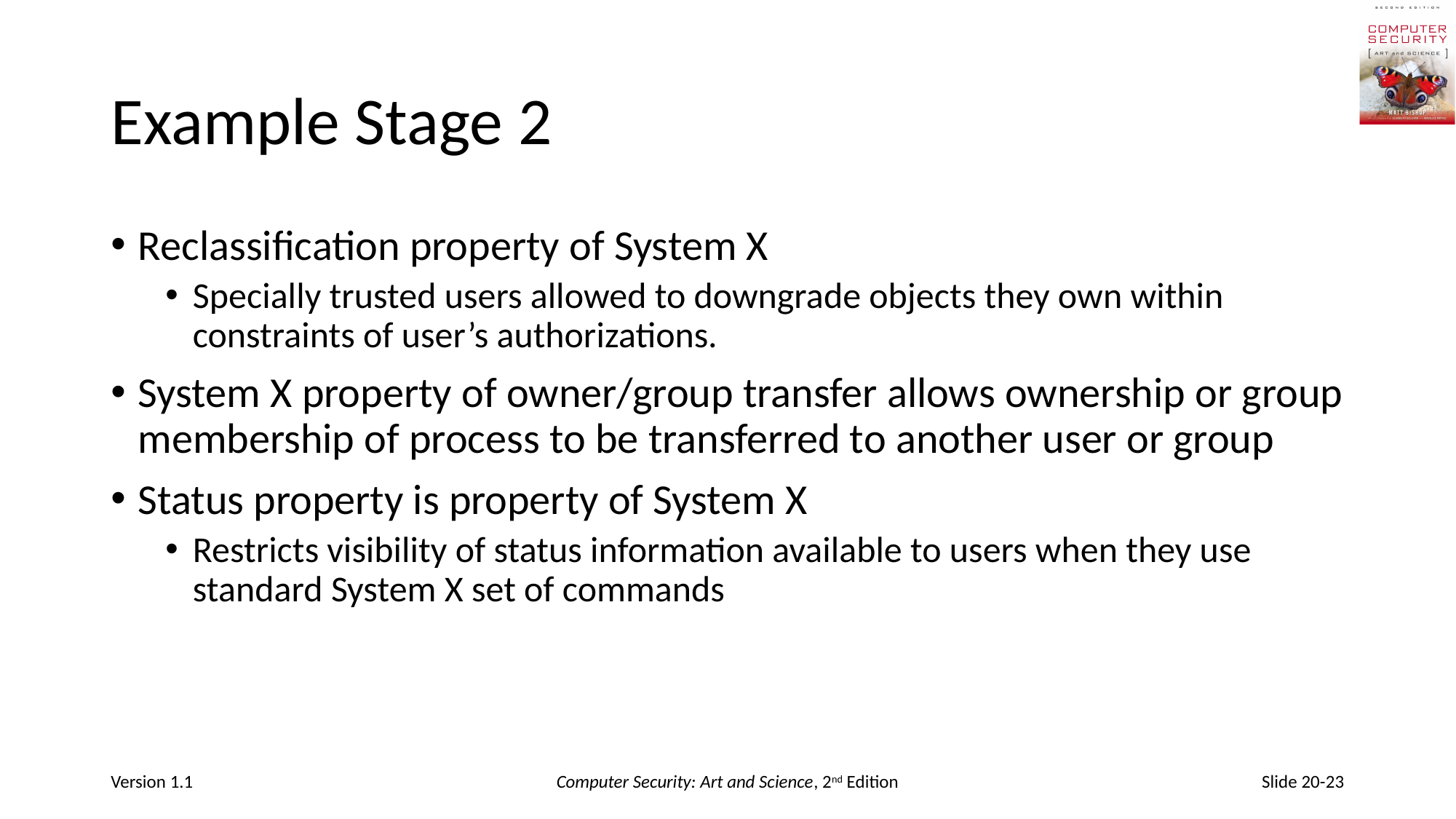

# Example Stage 2
Reclassification property of System X
Specially trusted users allowed to downgrade objects they own within constraints of user’s authorizations.
System X property of owner/group transfer allows ownership or group membership of process to be transferred to another user or group
Status property is property of System X
Restricts visibility of status information available to users when they use standard System X set of commands
Version 1.1
Computer Security: Art and Science, 2nd Edition
Slide 20-23